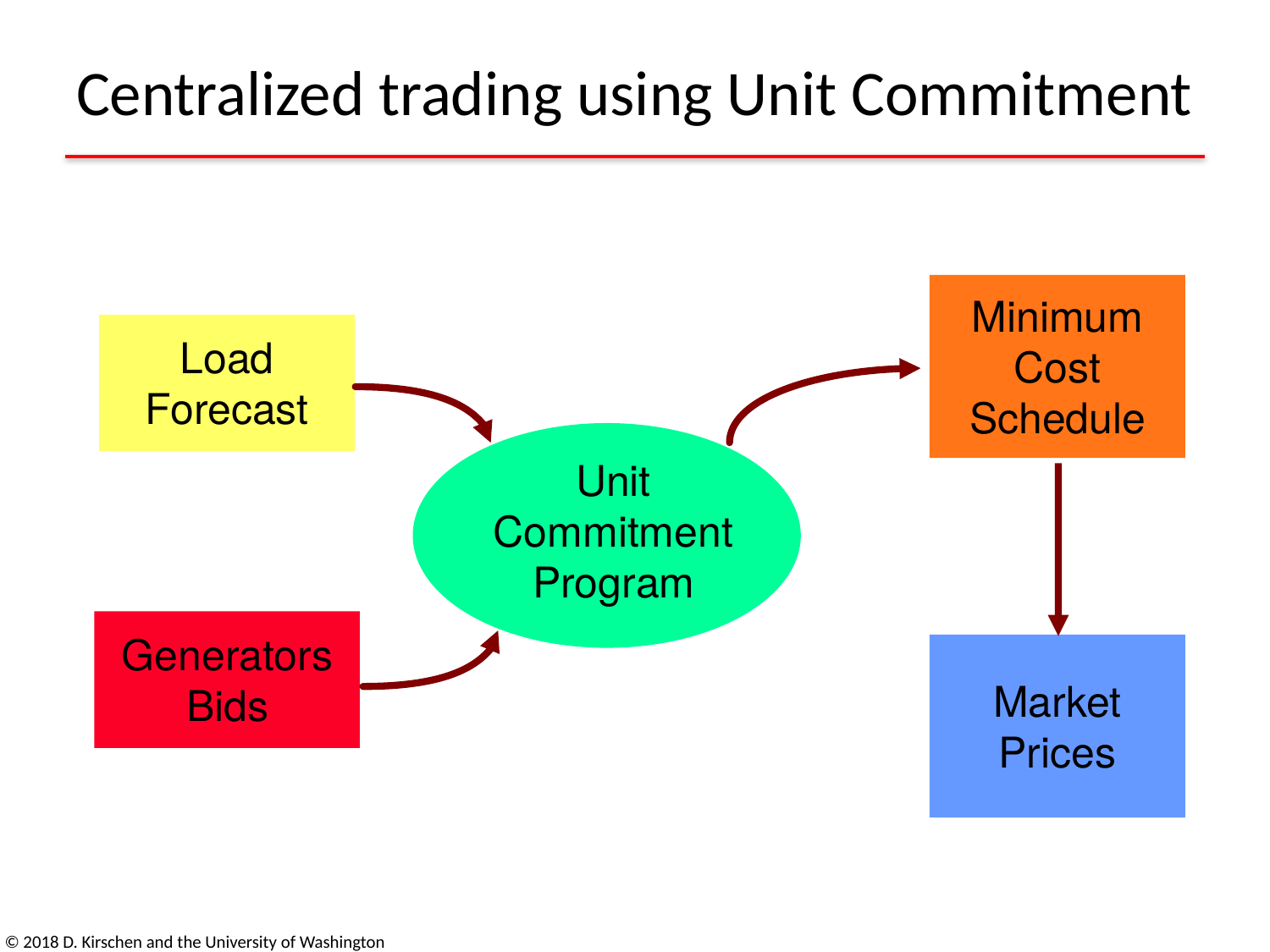

# Centralized trading using Unit Commitment

Minimum
Cost
Schedule

Load
Forecast

Unit
Commitment
Program

Generators
Bids

Market
Prices
© 2018 D. Kirschen and the University of Washington